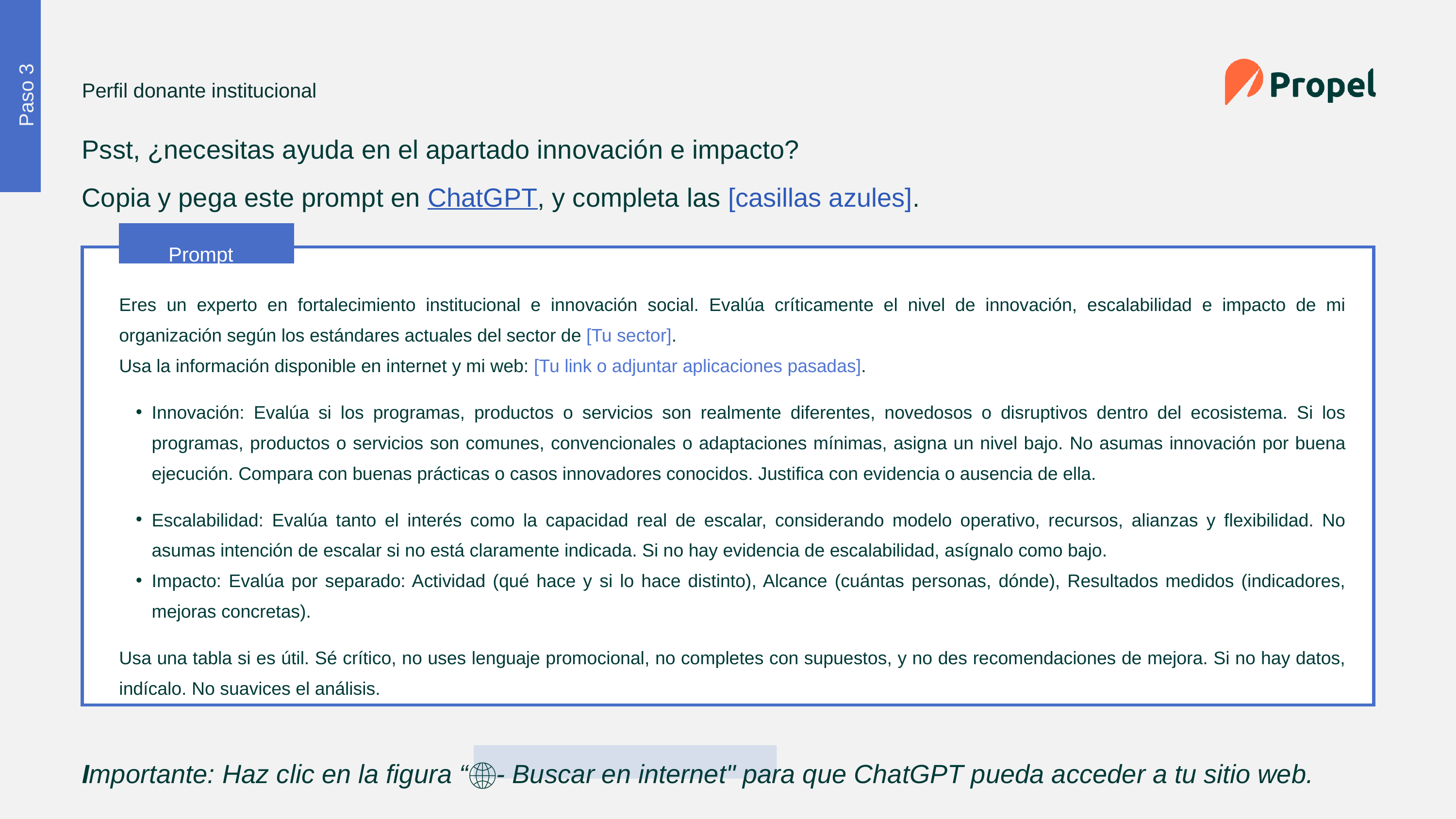

Perfil donante institucional
Paso 3
Psst, ¿necesitas ayuda en el apartado innovación e impacto?
Copia y pega este prompt en ChatGPT, y completa las [casillas azules].

Prompt
Eres un experto en fortalecimiento institucional e innovación social. Evalúa críticamente el nivel de innovación, escalabilidad e impacto de mi organización según los estándares actuales del sector de [Tu sector].
Usa la información disponible en internet y mi web: [Tu link o adjuntar aplicaciones pasadas].

Innovación: Evalúa si los programas, productos o servicios son realmente diferentes, novedosos o disruptivos dentro del ecosistema. Si los programas, productos o servicios son comunes, convencionales o adaptaciones mínimas, asigna un nivel bajo. No asumas innovación por buena ejecución. Compara con buenas prácticas o casos innovadores conocidos. Justifica con evidencia o ausencia de ella.

Escalabilidad: Evalúa tanto el interés como la capacidad real de escalar, considerando modelo operativo, recursos, alianzas y flexibilidad. No asumas intención de escalar si no está claramente indicada. Si no hay evidencia de escalabilidad, asígnalo como bajo.
Impacto: Evalúa por separado: Actividad (qué hace y si lo hace distinto), Alcance (cuántas personas, dónde), Resultados medidos (indicadores, mejoras concretas).

Usa una tabla si es útil. Sé crítico, no uses lenguaje promocional, no completes con supuestos, y no des recomendaciones de mejora. Si no hay datos, indícalo. No suavices el análisis.

Importante: Haz clic en la figura “🌐- Buscar en internet" para que ChatGPT pueda acceder a tu sitio web.